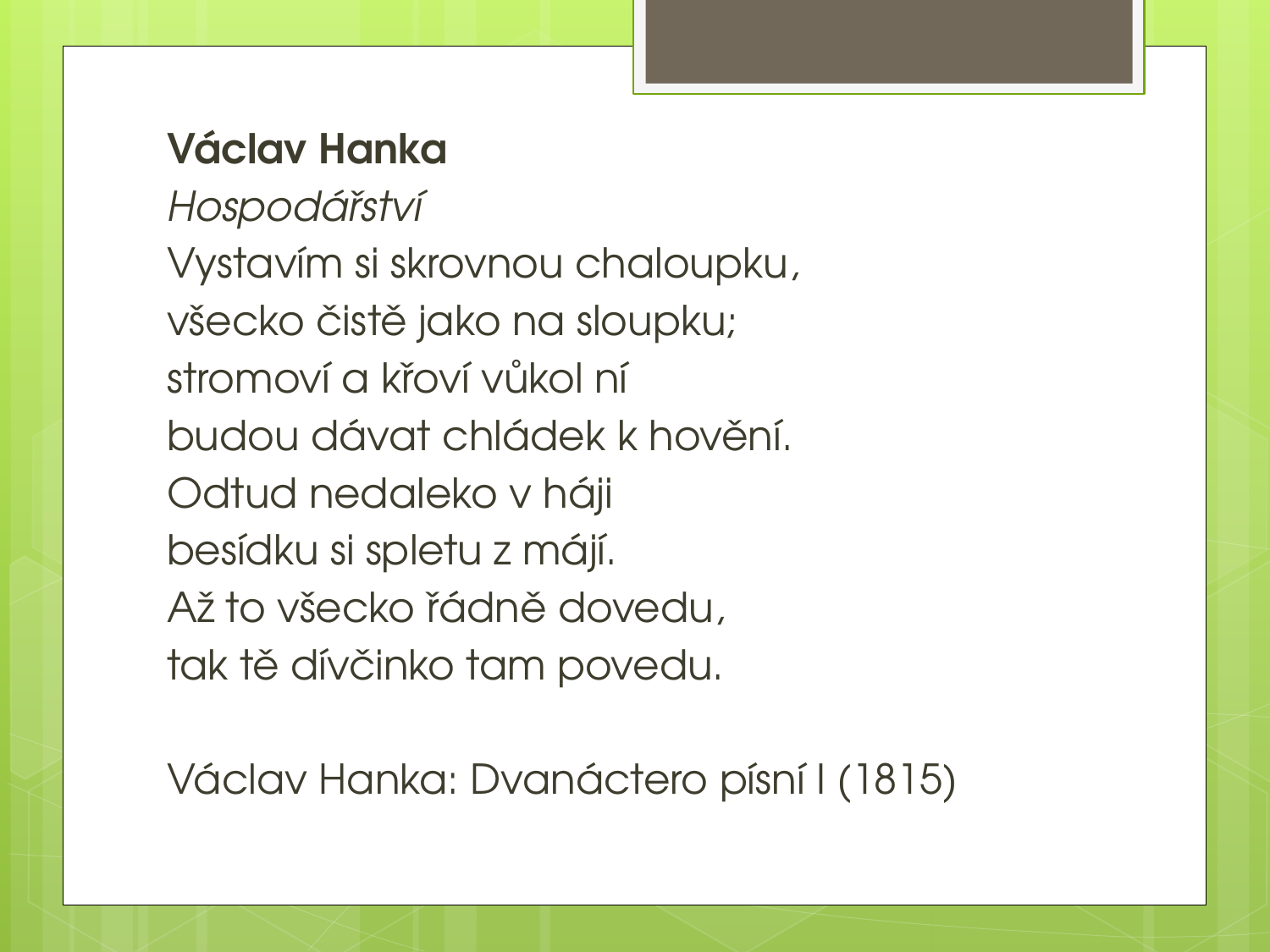

Václav Hanka
Hospodářství
Vystavím si skrovnou chaloupku,
všecko čistě jako na sloupku;
stromoví a křoví vůkol ní
budou dávat chládek k hovění.
Odtud nedaleko v háji
besídku si spletu z májí.
Až to všecko řádně dovedu,
tak tě dívčinko tam povedu.

Václav Hanka: Dvanáctero písní I (1815)